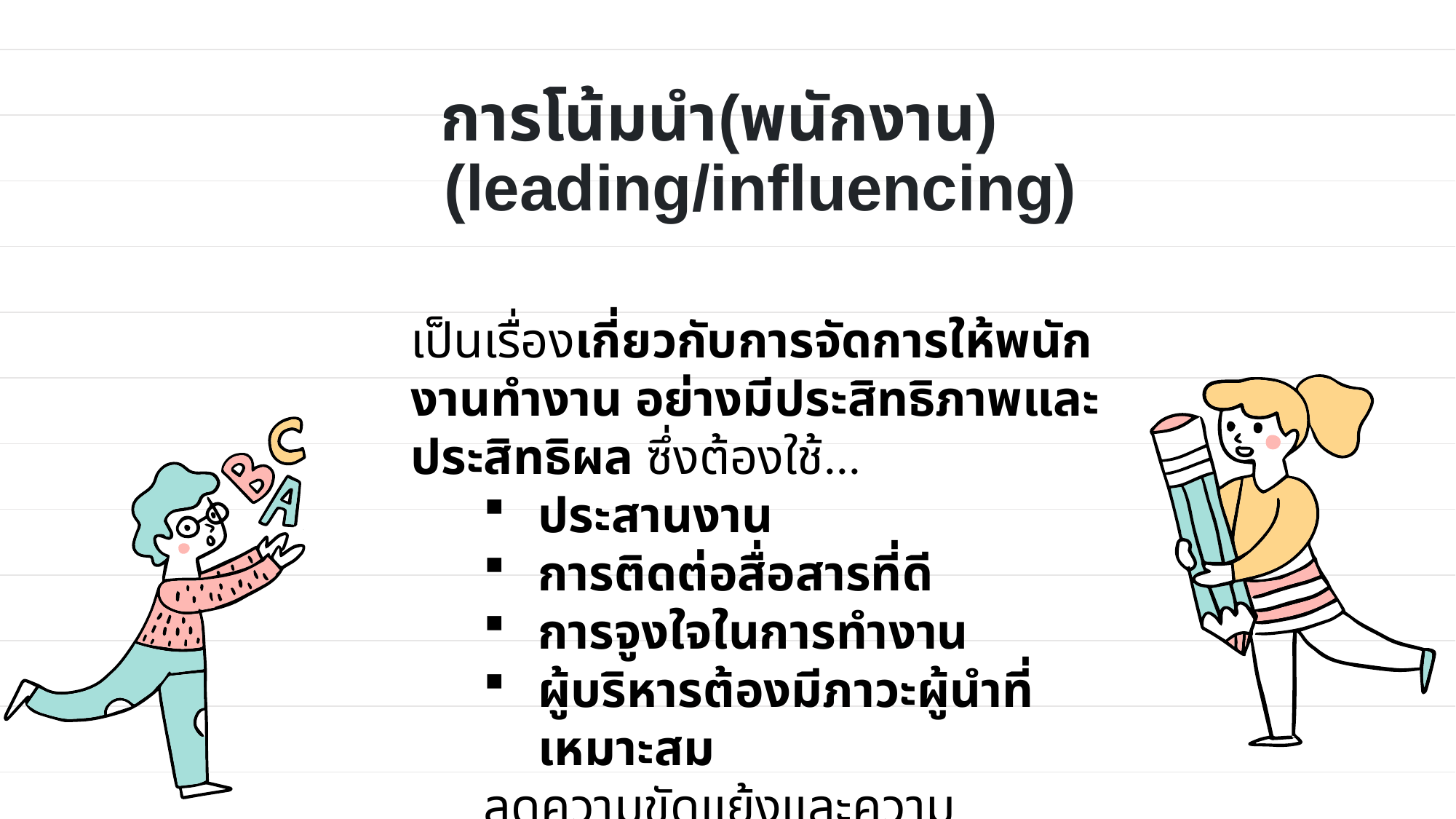

# การโน้มนํา(พนักงาน)   (leading/influencing)
เป็นเรื่องเกี่ยวกับการจัดการให้พนักงานทํางาน อย่างมีประสิทธิภาพและประสิทธิผล ซึ่งต้องใช้...
ประสานงาน
การติดต่อสื่อสารที่ดี
การจูงใจในการทํางาน
ผู้บริหารต้องมีภาวะผู้นําที่เหมาะสม
ลดความขัดแย้งและความตึงเครียดในองค์การ